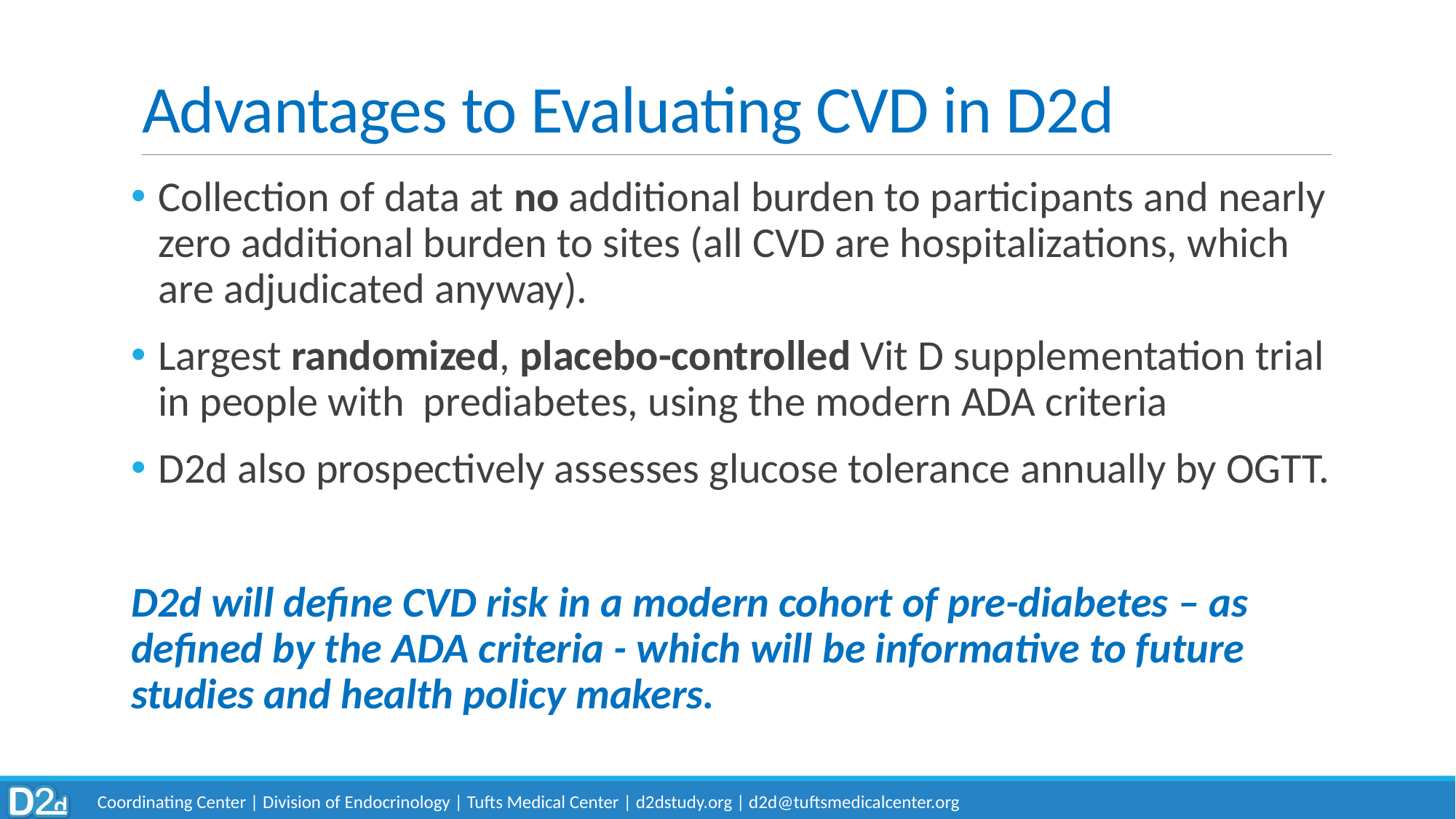

# Advantages to Evaluating CVD in D2d
Collection of data at no additional burden to participants and nearly zero additional burden to sites (all CVD are hospitalizations, which are adjudicated anyway).
Largest randomized, placebo-controlled Vit D supplementation trial in people with  prediabetes, using the modern ADA criteria
D2d also prospectively assesses glucose tolerance annually by OGTT.

D2d will define CVD risk in a modern cohort of pre-diabetes – as defined by the ADA criteria - which will be informative to future studies and health policy makers.